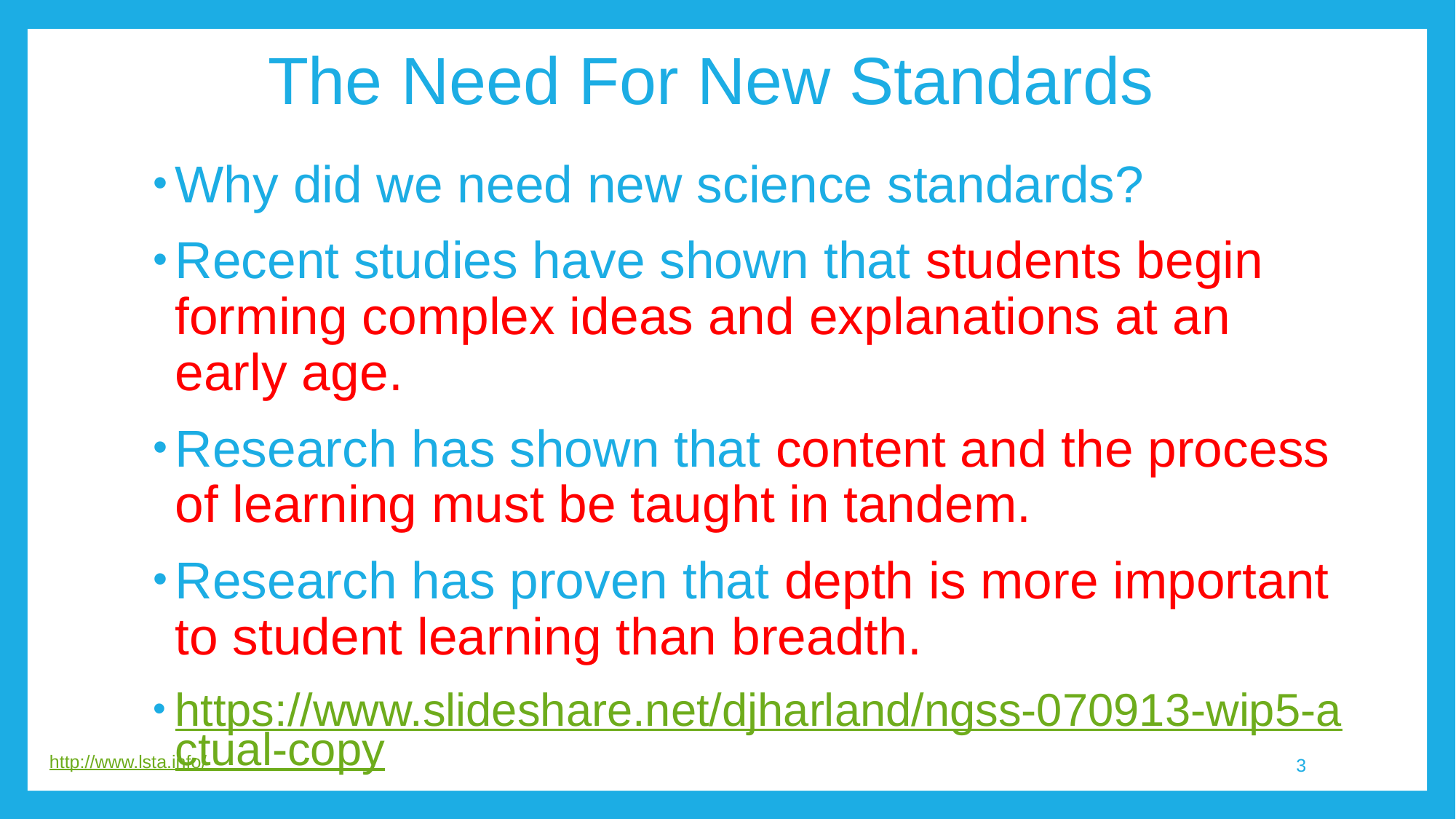

# The Need For New Standards
Why did we need new science standards?
Recent studies have shown that students begin forming complex ideas and explanations at an early age.
Research has shown that content and the process of learning must be taught in tandem.
Research has proven that depth is more important to student learning than breadth.
https://www.slideshare.net/djharland/ngss-070913-wip5-actual-copy

http://www.lsta.info/
3